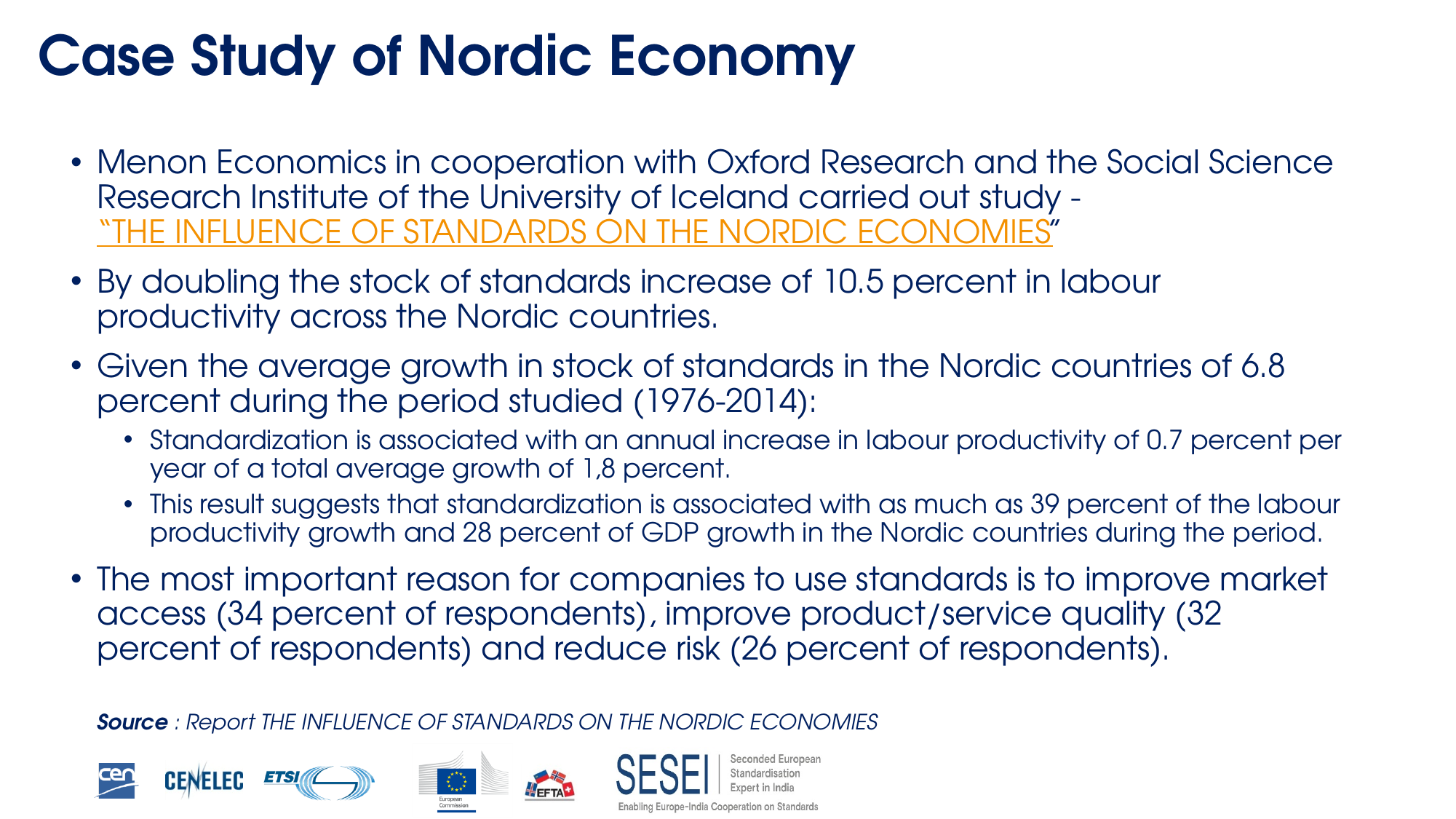

# Case Study of Nordic Economy
Menon Economics in cooperation with Oxford Research and the Social Science Research Institute of the University of Iceland carried out study - “THE INFLUENCE OF STANDARDS ON THE NORDIC ECONOMIES”
By doubling the stock of standards increase of 10.5 percent in labour productivity across the Nordic countries.
Given the average growth in stock of standards in the Nordic countries of 6.8 percent during the period studied (1976-2014):
Standardization is associated with an annual increase in labour productivity of 0.7 percent per year of a total average growth of 1,8 percent.
This result suggests that standardization is associated with as much as 39 percent of the labour productivity growth and 28 percent of GDP growth in the Nordic countries during the period.
The most important reason for companies to use standards is to improve market access (34 percent of respondents), improve product/service quality (32 percent of respondents) and reduce risk (26 percent of respondents).
Source : Report THE INFLUENCE OF STANDARDS ON THE NORDIC ECONOMIES